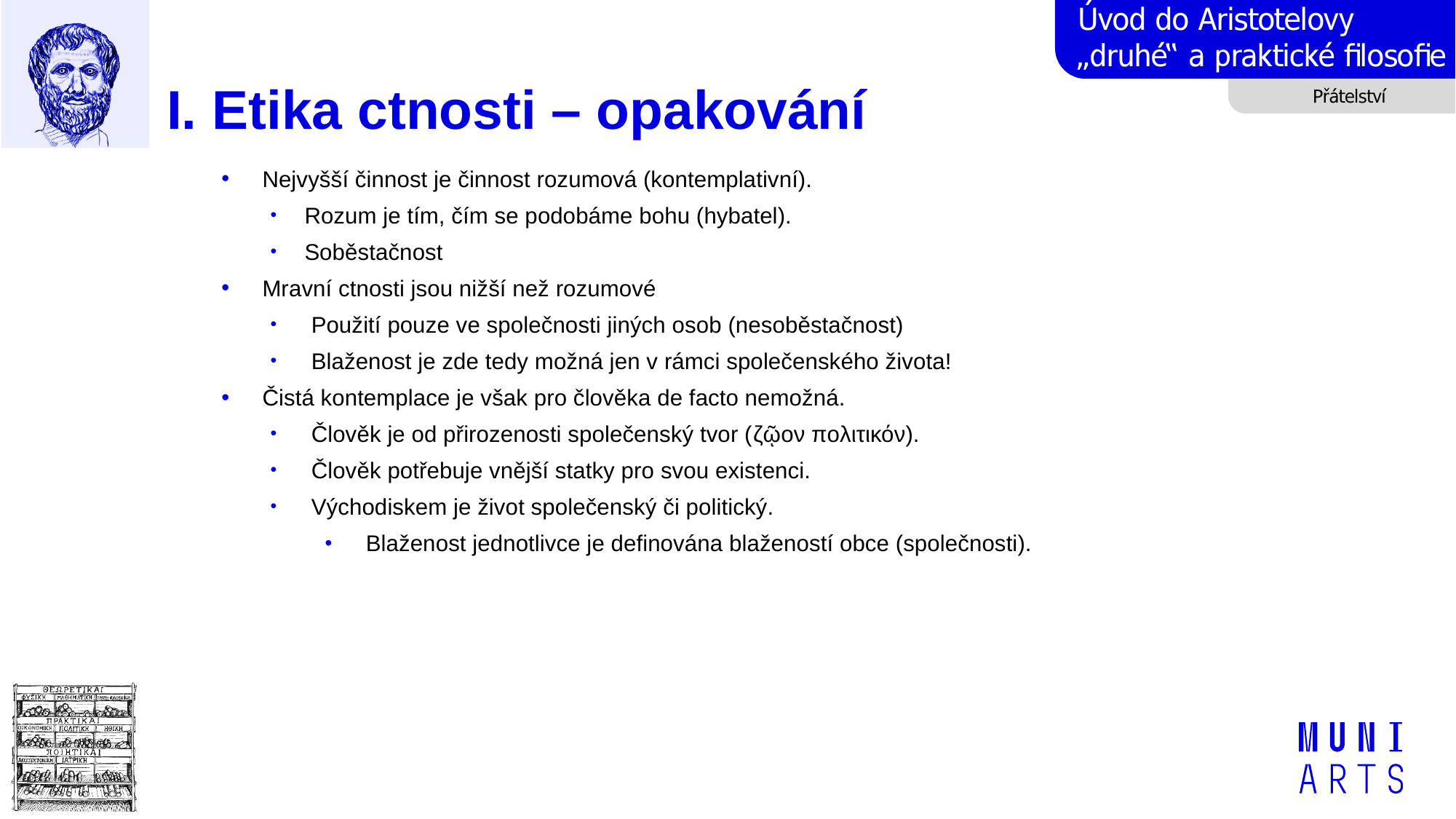

# I. Etika ctnosti – opakování
Přátelství
Nejvyšší činnost je činnost rozumová (kontemplativní).
Rozum je tím, čím se podobáme bohu (hybatel).
Soběstačnost
Mravní ctnosti jsou nižší než rozumové
Použití pouze ve společnosti jiných osob (nesoběstačnost)
Blaženost je zde tedy možná jen v rámci společenského života!
Čistá kontemplace je však pro člověka de facto nemožná.
Člověk je od přirozenosti společenský tvor (ζῷον πoλιτικόν).
Člověk potřebuje vnější statky pro svou existenci.
Východiskem je život společenský či politický.
Blaženost jednotlivce je definována blažeností obce (společnosti).